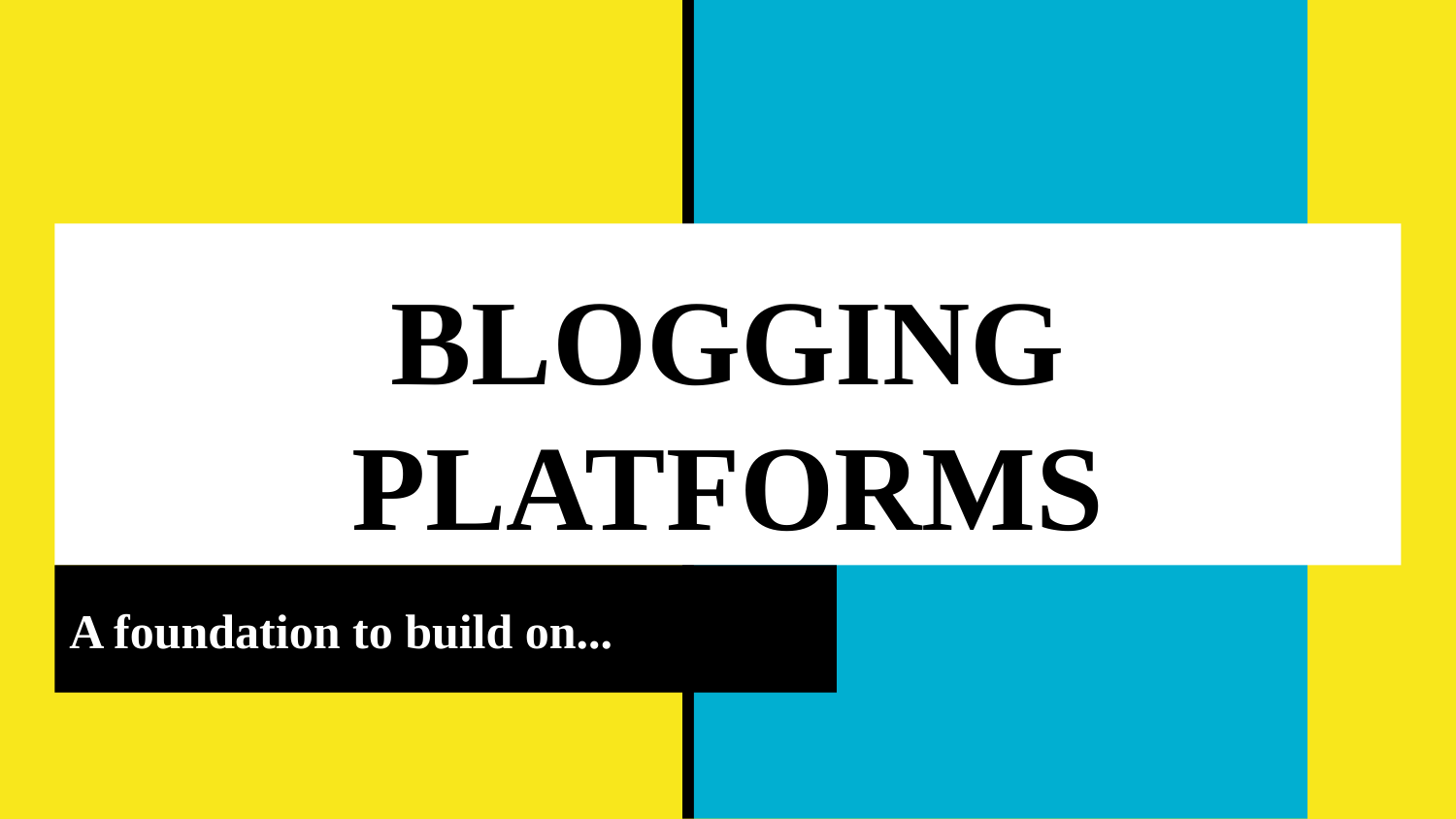

# BLOGGING PLATFORMS

A foundation to build on...